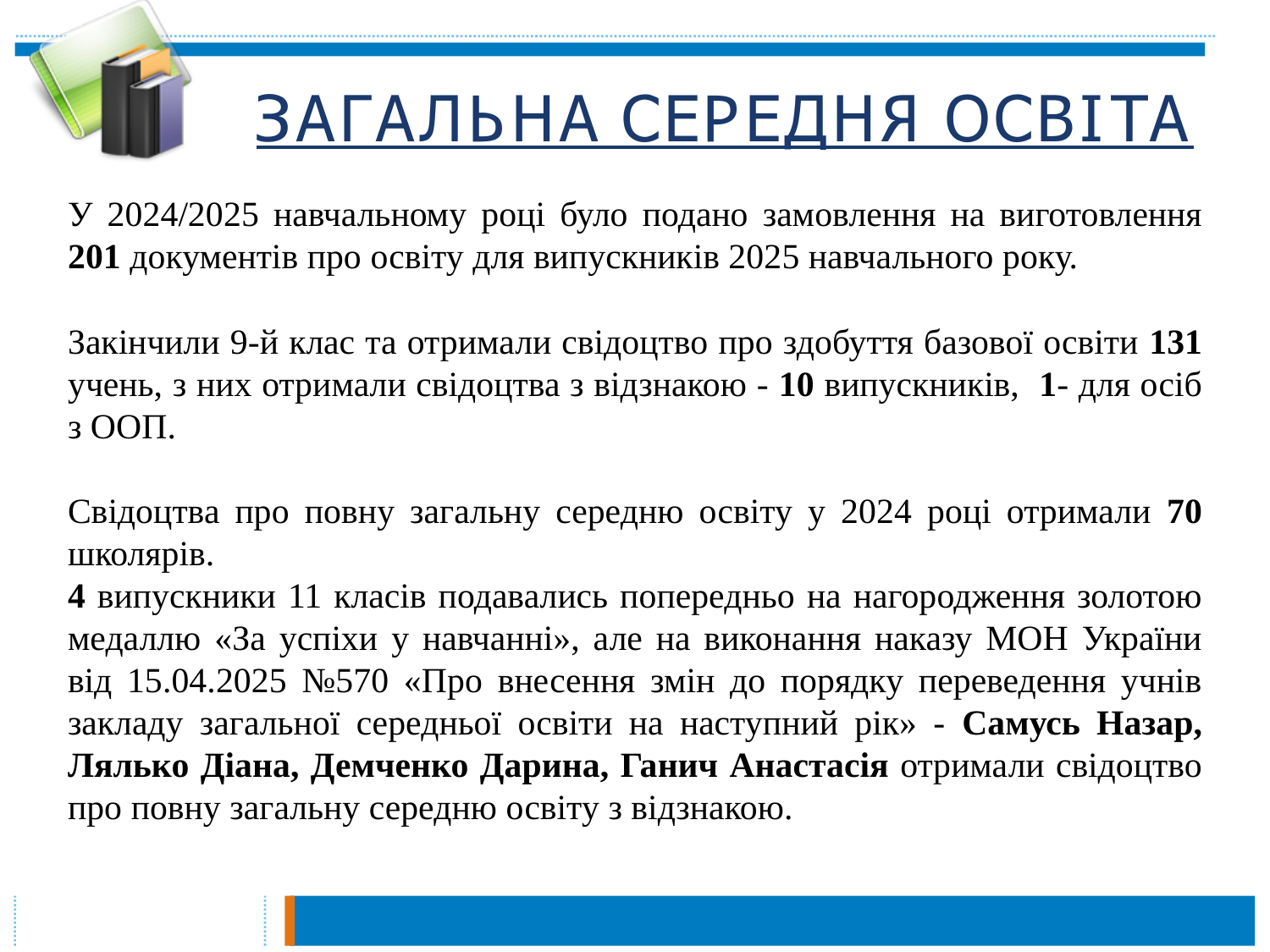

# ЗАГАЛЬНА СЕРЕДНЯ ОСВІТА
У 2024/2025 навчальному році було подано замовлення на виготовлення 201 документів про освіту для випускників 2025 навчального року.

Закінчили 9-й клас та отримали свідоцтво про здобуття базової освіти 131 учень, з них отримали свідоцтва з відзнакою - 10 випускників,  1- для осіб з ООП.

Свідоцтва про повну загальну середню освіту у 2024 році отримали 70 школярів.
4 випускники 11 класів подавались попередньо на нагородження золотою медаллю «За успіхи у навчанні», але на виконання наказу МОН України від 15.04.2025 №570 «Про внесення змін до порядку переведення учнів закладу загальної середньої освіти на наступний рік» - Самусь Назар, Лялько Діана, Демченко Дарина, Ганич Анастасія отримали свідоцтво про повну загальну середню освіту з відзнакою.